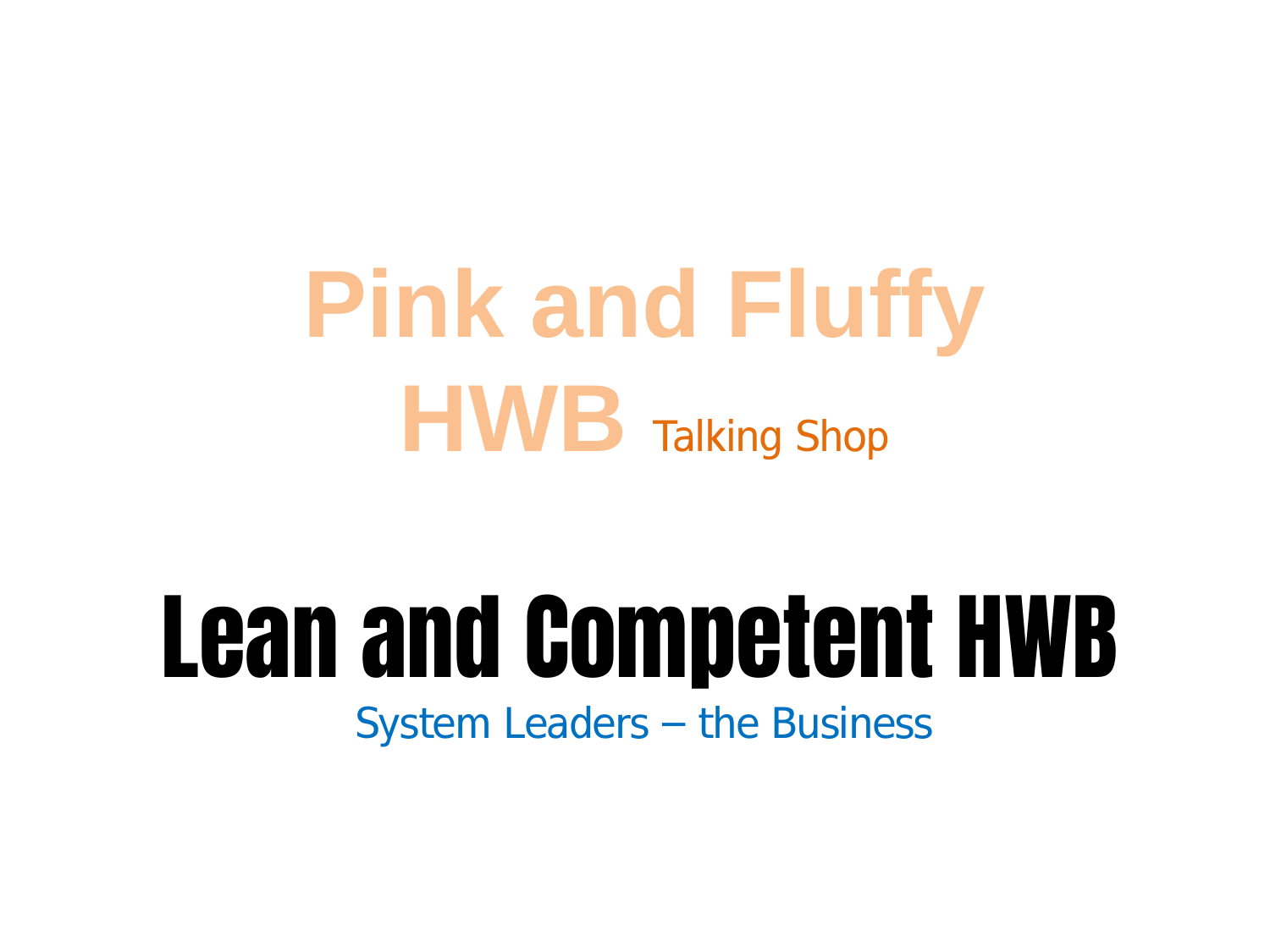

Pink and Fluffy HWB Talking Shop
Lean and Competent HWB
 System Leaders – the Business